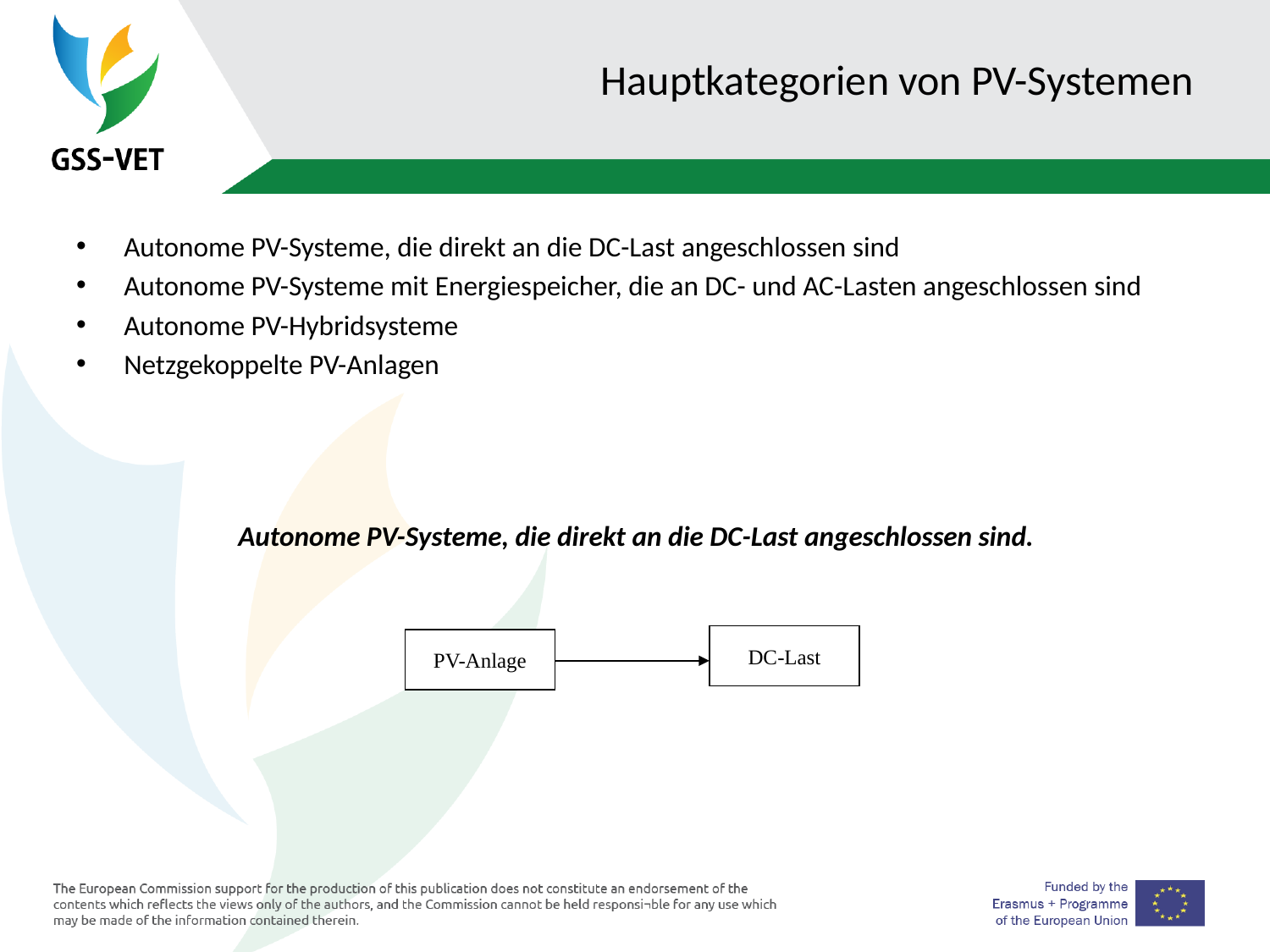

# Hauptkategorien von PV-Systemen
Autonome PV-Systeme, die direkt an die DC-Last angeschlossen sind
Autonome PV-Systeme mit Energiespeicher, die an DC- und AC-Lasten angeschlossen sind
Autonome PV-Hybridsysteme
Netzgekoppelte PV-Anlagen
Autonome PV-Systeme, die direkt an die DC-Last angeschlossen sind.
DC-Last
PV-Anlage